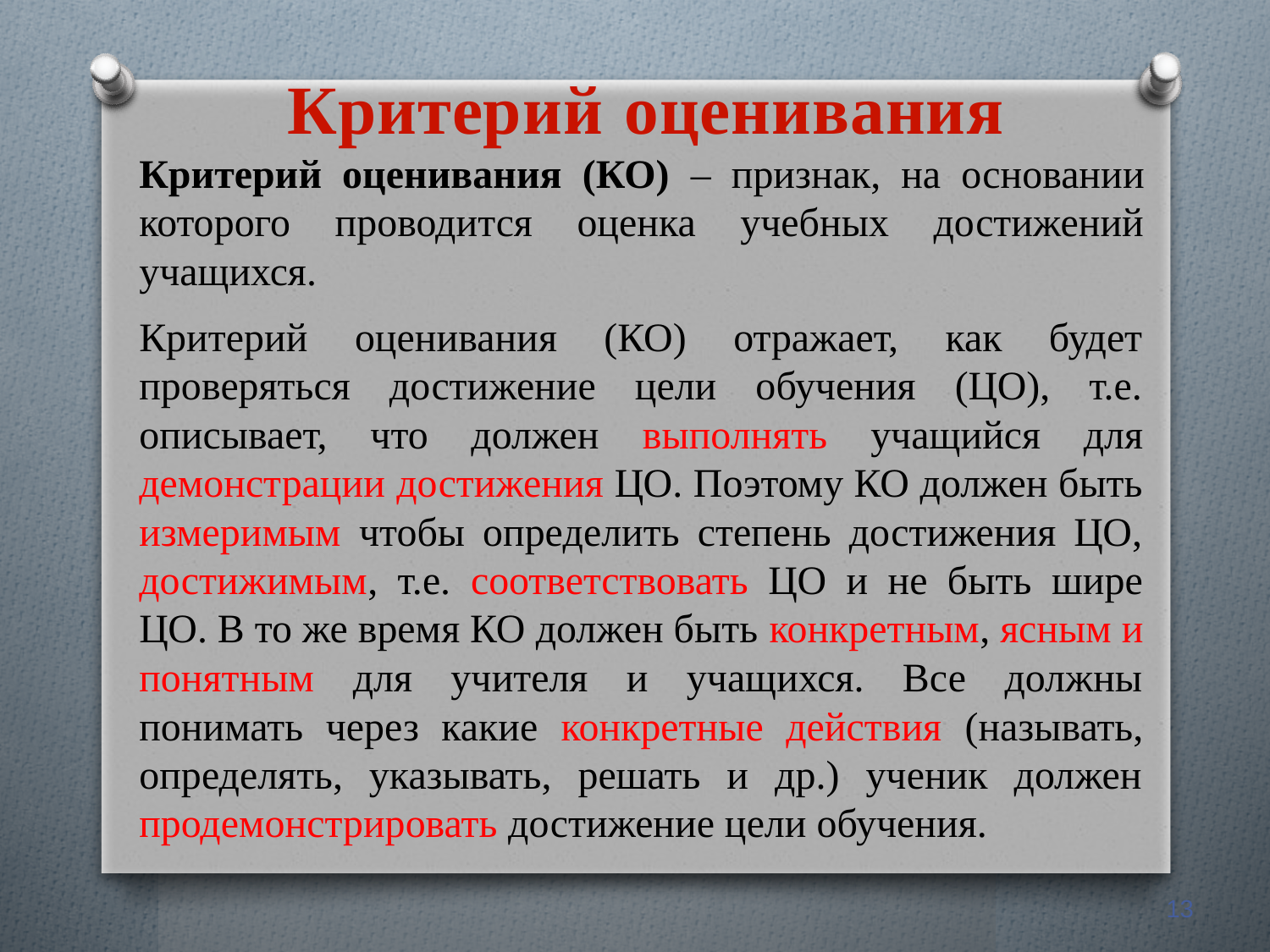

Критерий оценивания
Критерий оценивания (КО) – признак, на основании которого проводится оценка учебных достижений учащихся.
Критерий оценивания (КО) отражает, как будет проверяться достижение цели обучения (ЦО), т.е. описывает, что должен выполнять учащийся для демонстрации достижения ЦО. Поэтому КО должен быть измеримым чтобы определить степень достижения ЦО, достижимым, т.е. соответствовать ЦО и не быть шире ЦО. В то же время КО должен быть конкретным, ясным и понятным для учителя и учащихся. Все должны понимать через какие конкретные действия (называть, определять, указывать, решать и др.) ученик должен продемонстрировать достижение цели обучения.
13